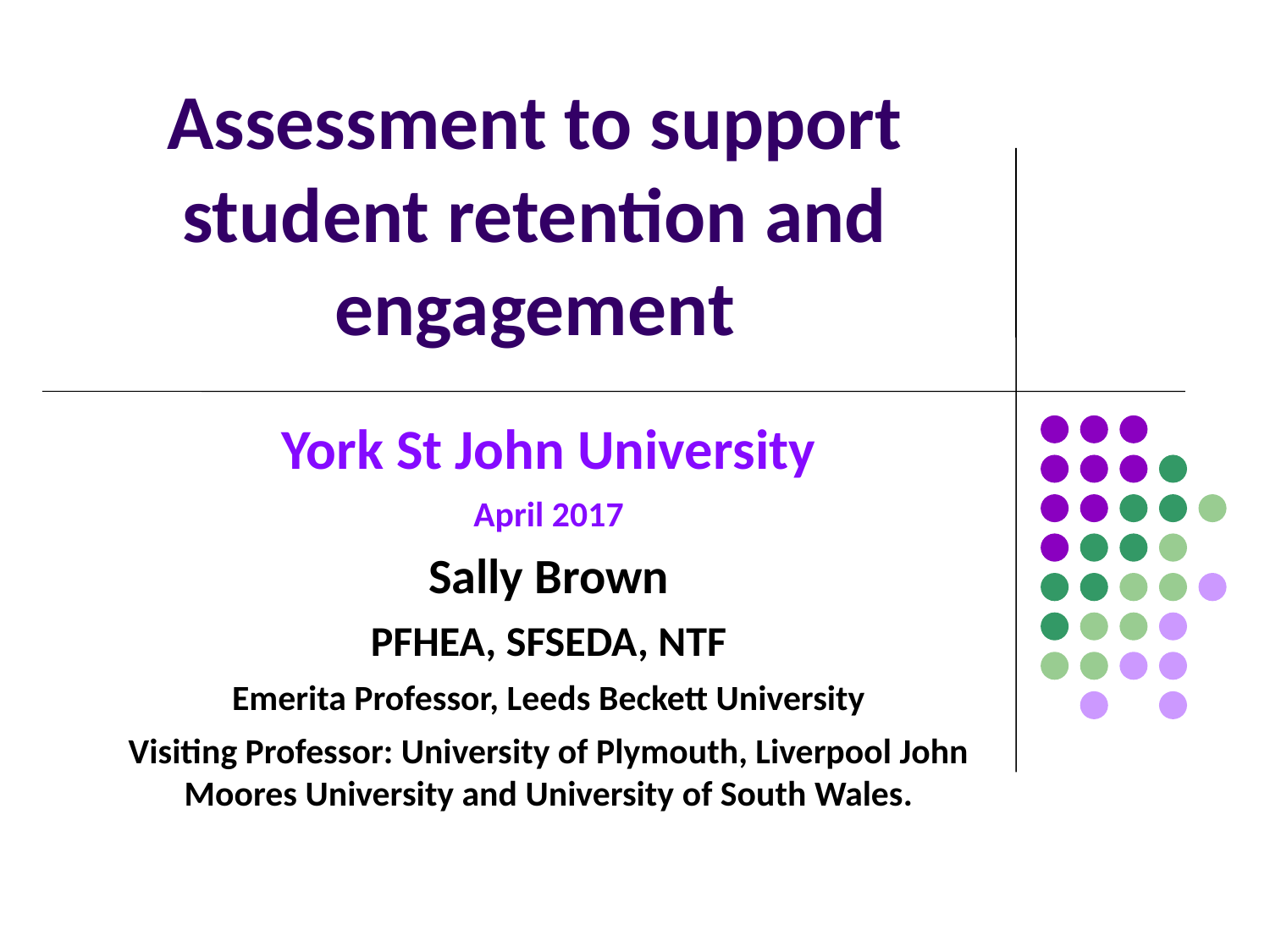

# Assessment to support student retention and engagement
York St John University
April 2017
Sally Brown
PFHEA, SFSEDA, NTF
Emerita Professor, Leeds Beckett University
Visiting Professor: University of Plymouth, Liverpool John Moores University and University of South Wales.